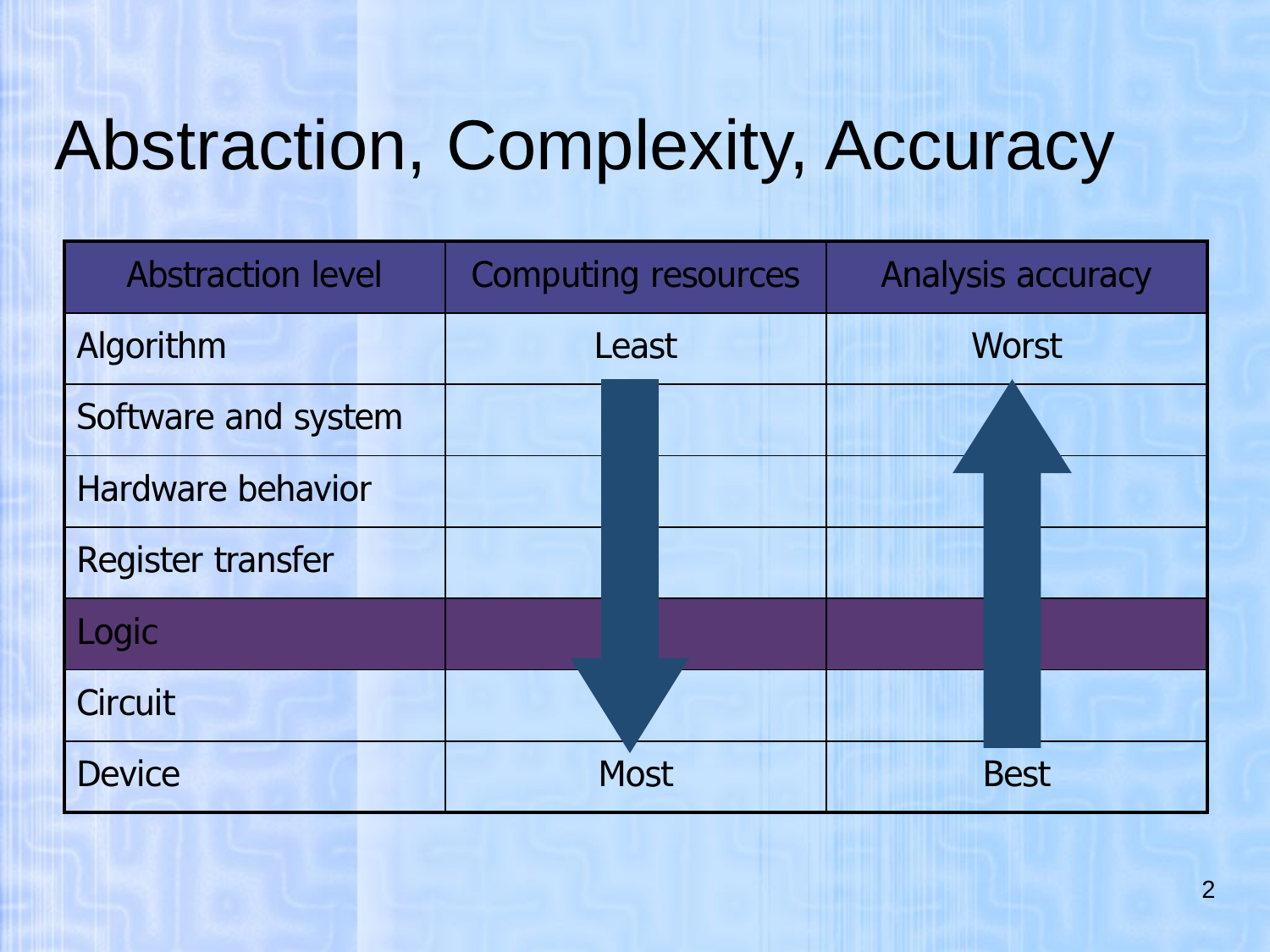

# Abstraction, Complexity, Accuracy
| Abstraction level | Computing resources | Analysis accuracy |
| --- | --- | --- |
| Algorithm | Least | Worst |
| Software and system |  |  |
| Hardware behavior |  |  |
| Register transfer |  |  |
| Logic |  |  |
| Circuit |  |  |
| Device | Most | Best |

2